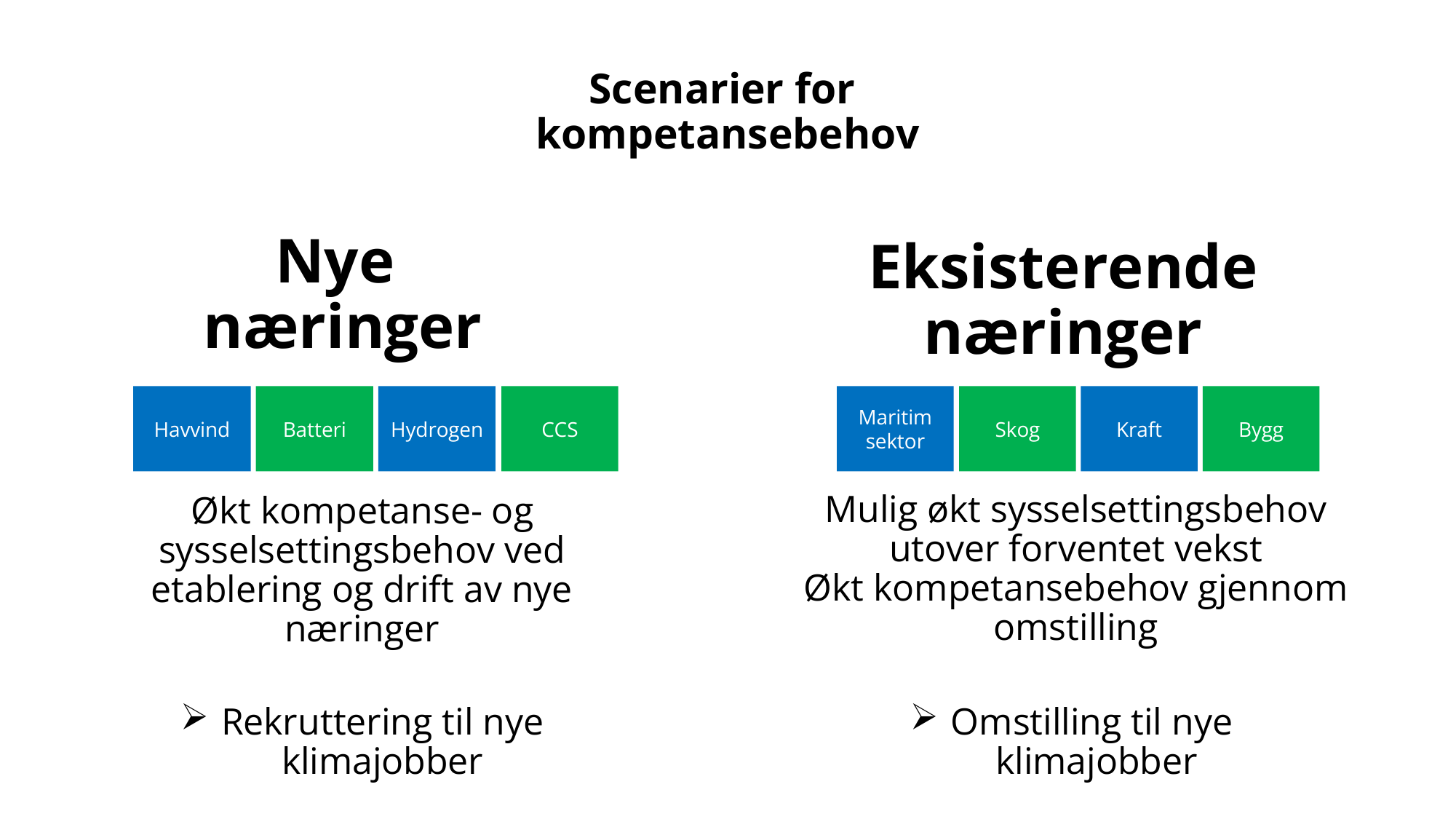

# Scenarier for kompetansebehov
Nye
næringer
Eksisterende næringer
Havvind
Batteri
Hydrogen
CCS
Maritim sektor
Skog
Kraft
Bygg
Mulig økt sysselsettingsbehov utover forventet vekst
Økt kompetansebehov gjennom omstilling
Økt kompetanse- og sysselsettingsbehov ved etablering og drift av nye næringer
Rekruttering til nye klimajobber
Omstilling til nye
klimajobber